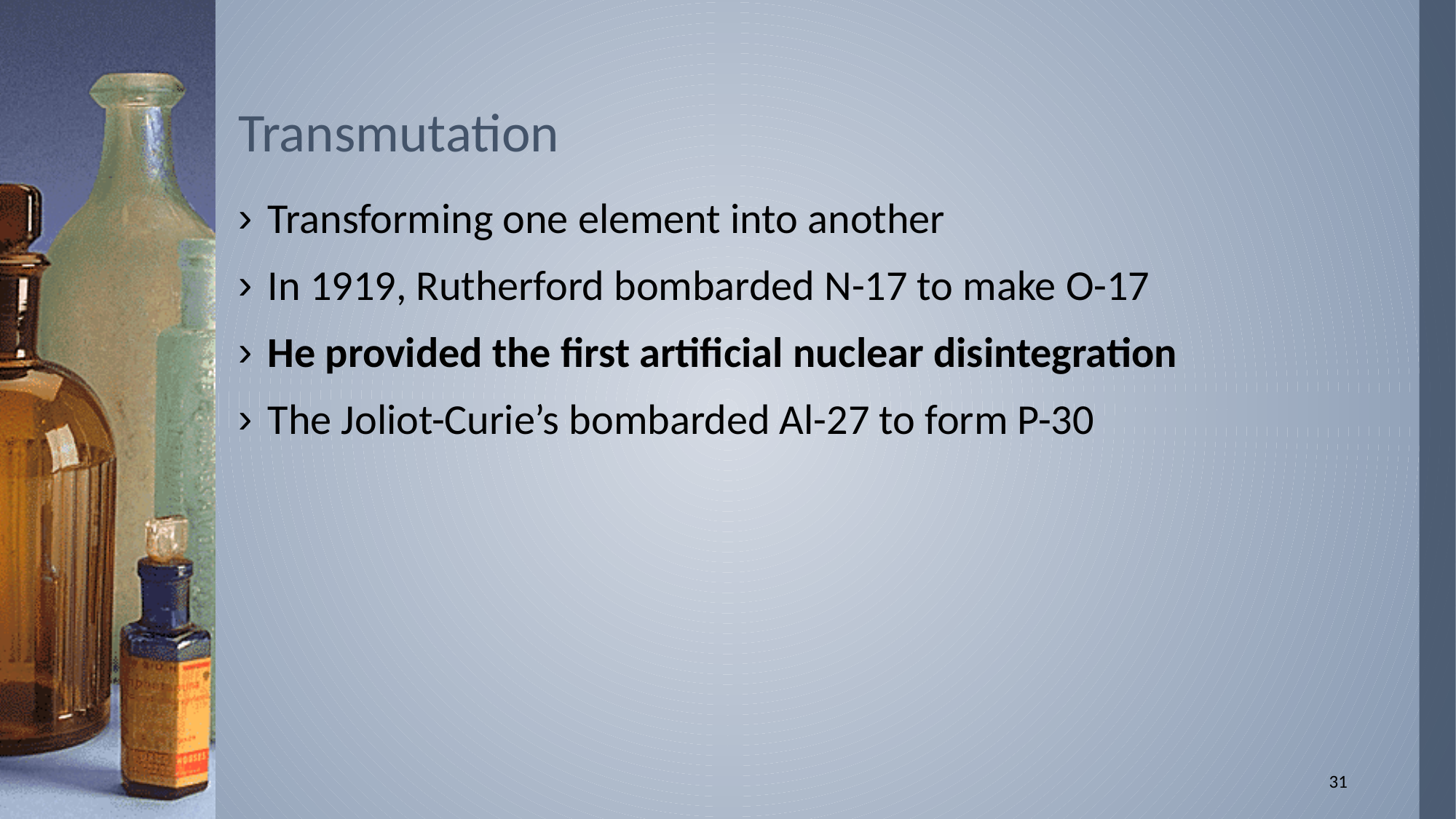

# Transmutation
Transforming one element into another
In 1919, Rutherford bombarded N-17 to make O-17
He provided the first artificial nuclear disintegration
The Joliot-Curie’s bombarded Al-27 to form P-30
31